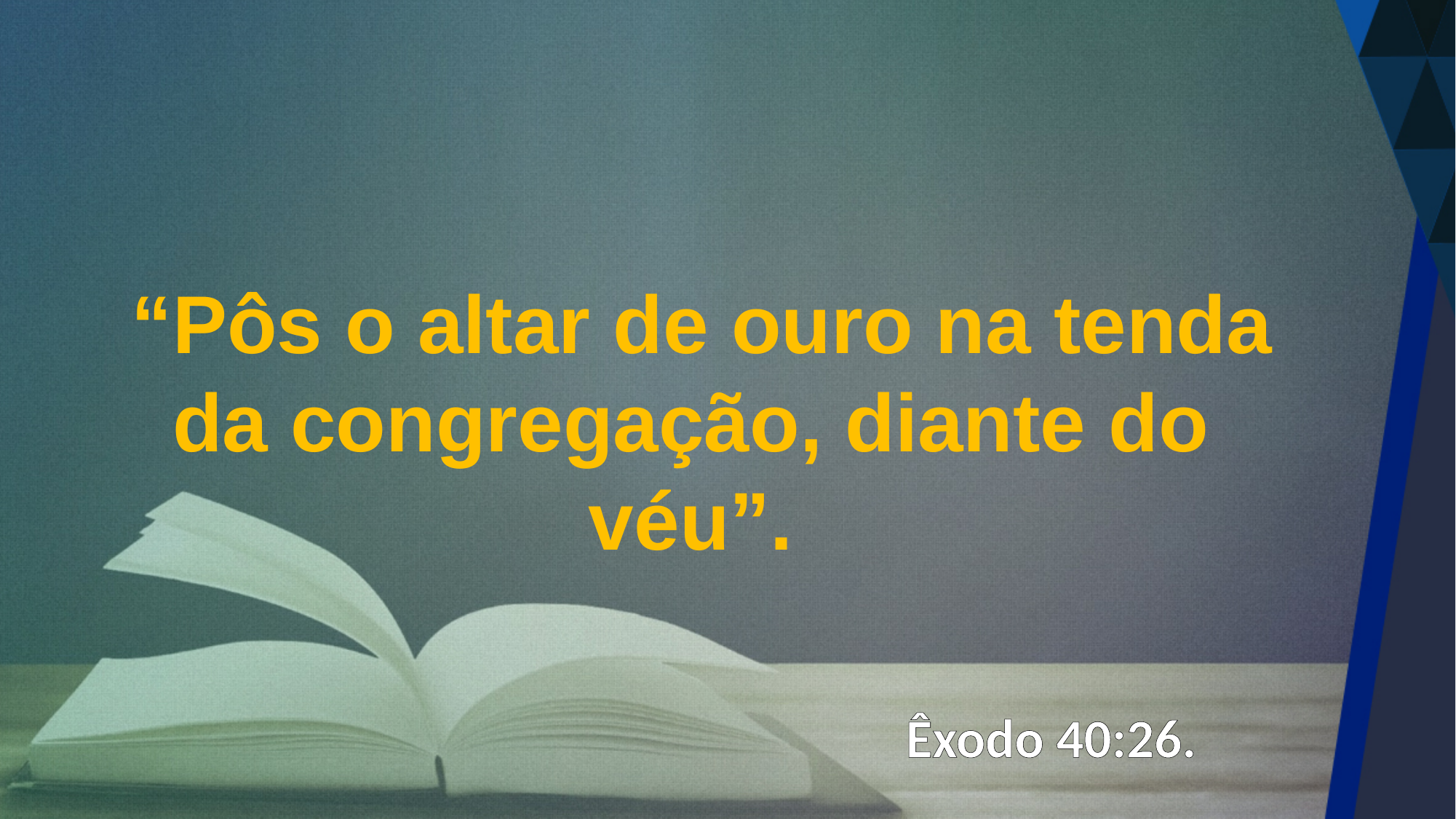

“Pôs o altar de ouro na tenda da congregação, diante do véu”.
Êxodo 40:26.